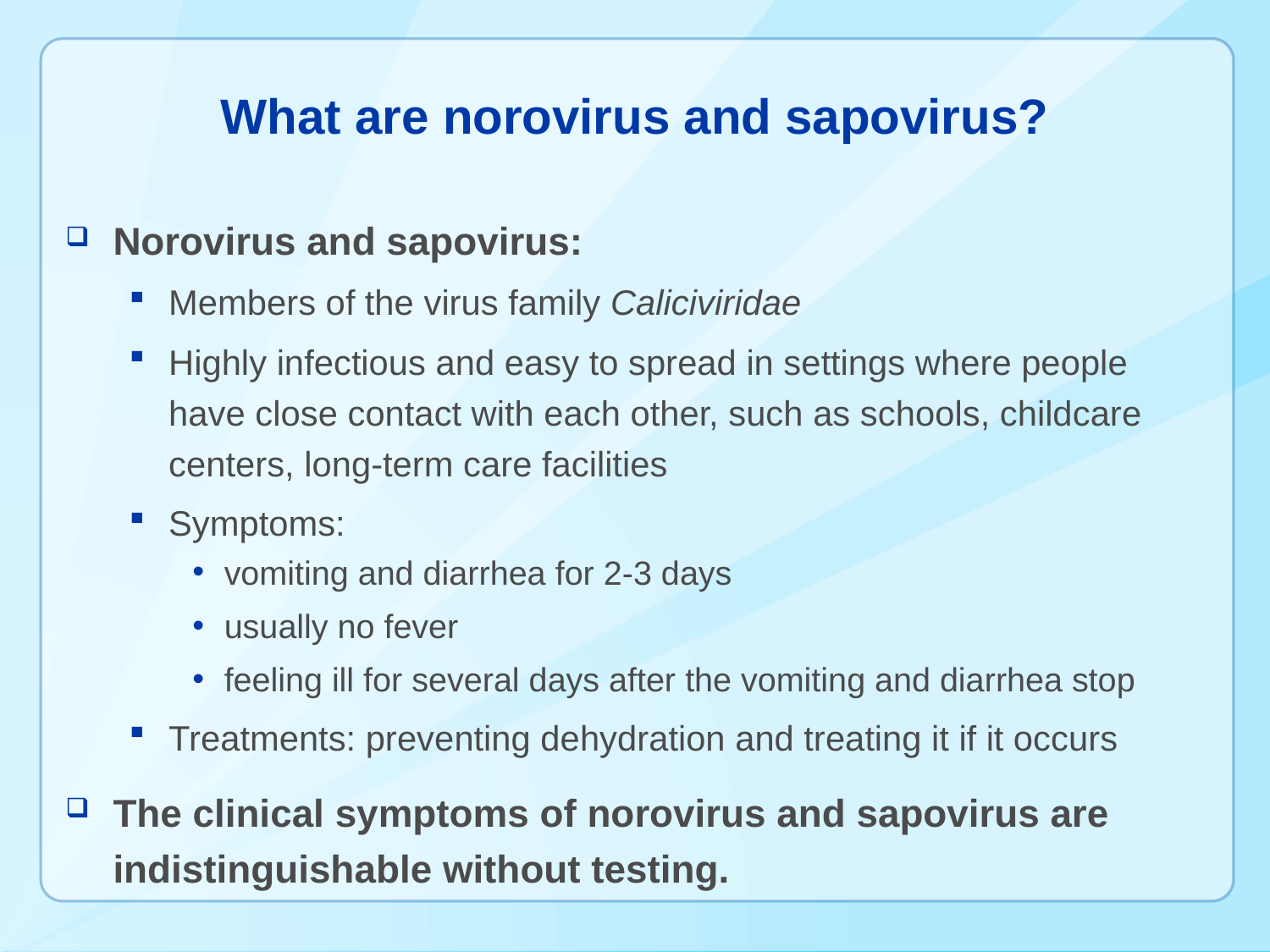

# What are norovirus and sapovirus?
Norovirus and sapovirus:
Members of the virus family Caliciviridae
Highly infectious and easy to spread in settings where people have close contact with each other, such as schools, childcare centers, long-term care facilities
Symptoms:
vomiting and diarrhea for 2-3 days
usually no fever
feeling ill for several days after the vomiting and diarrhea stop
Treatments: preventing dehydration and treating it if it occurs
The clinical symptoms of norovirus and sapovirus are indistinguishable without testing.